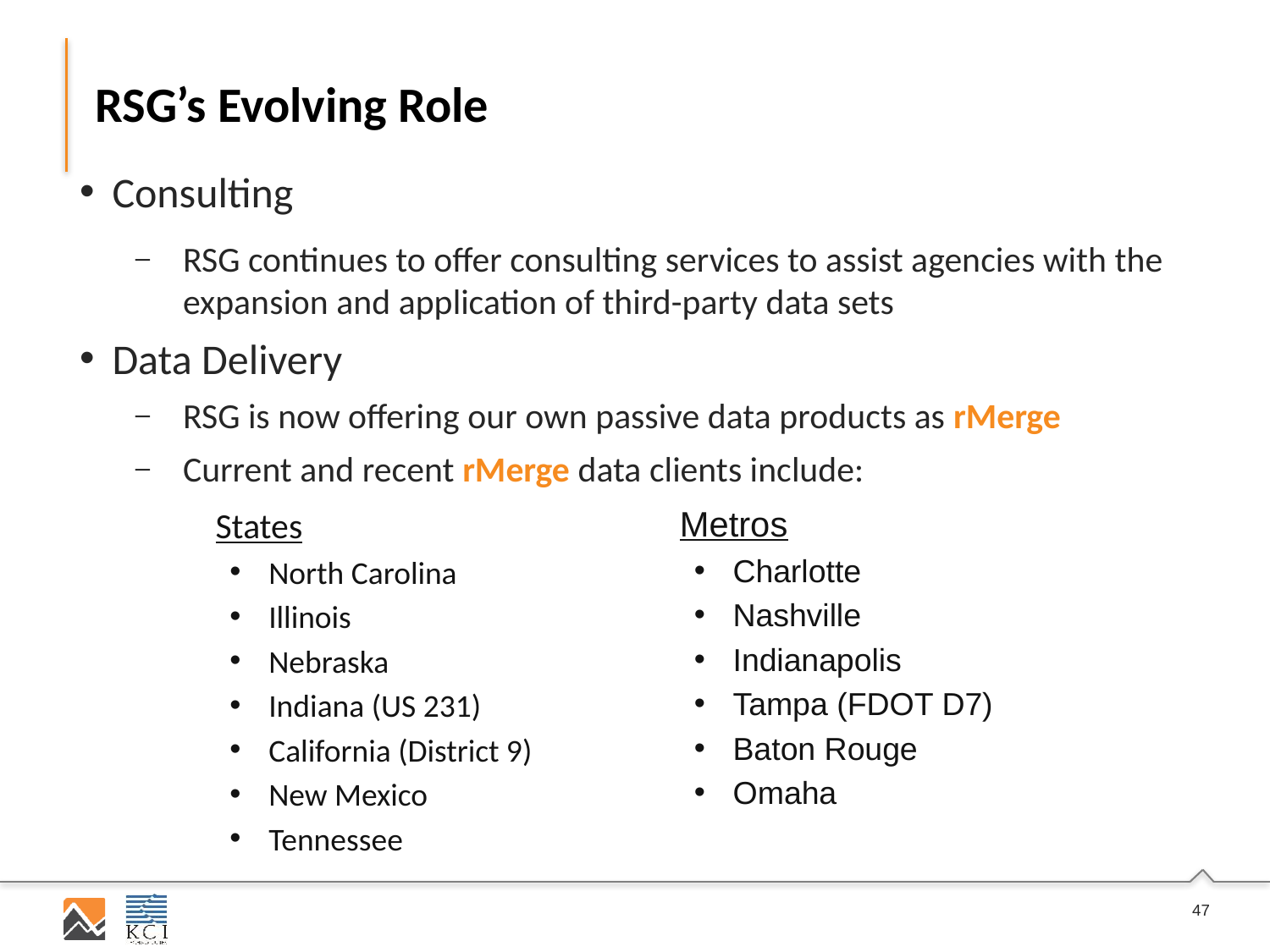

# RSG’s Evolving Role
Consulting
RSG continues to offer consulting services to assist agencies with the expansion and application of third-party data sets
Data Delivery
RSG is now offering our own passive data products as rMerge
Current and recent rMerge data clients include:

States
North Carolina
Illinois
Nebraska
Indiana (US 231)
California (District 9)
New Mexico
Tennessee

Metros
Charlotte
Nashville
Indianapolis
Tampa (FDOT D7)
Baton Rouge
Omaha